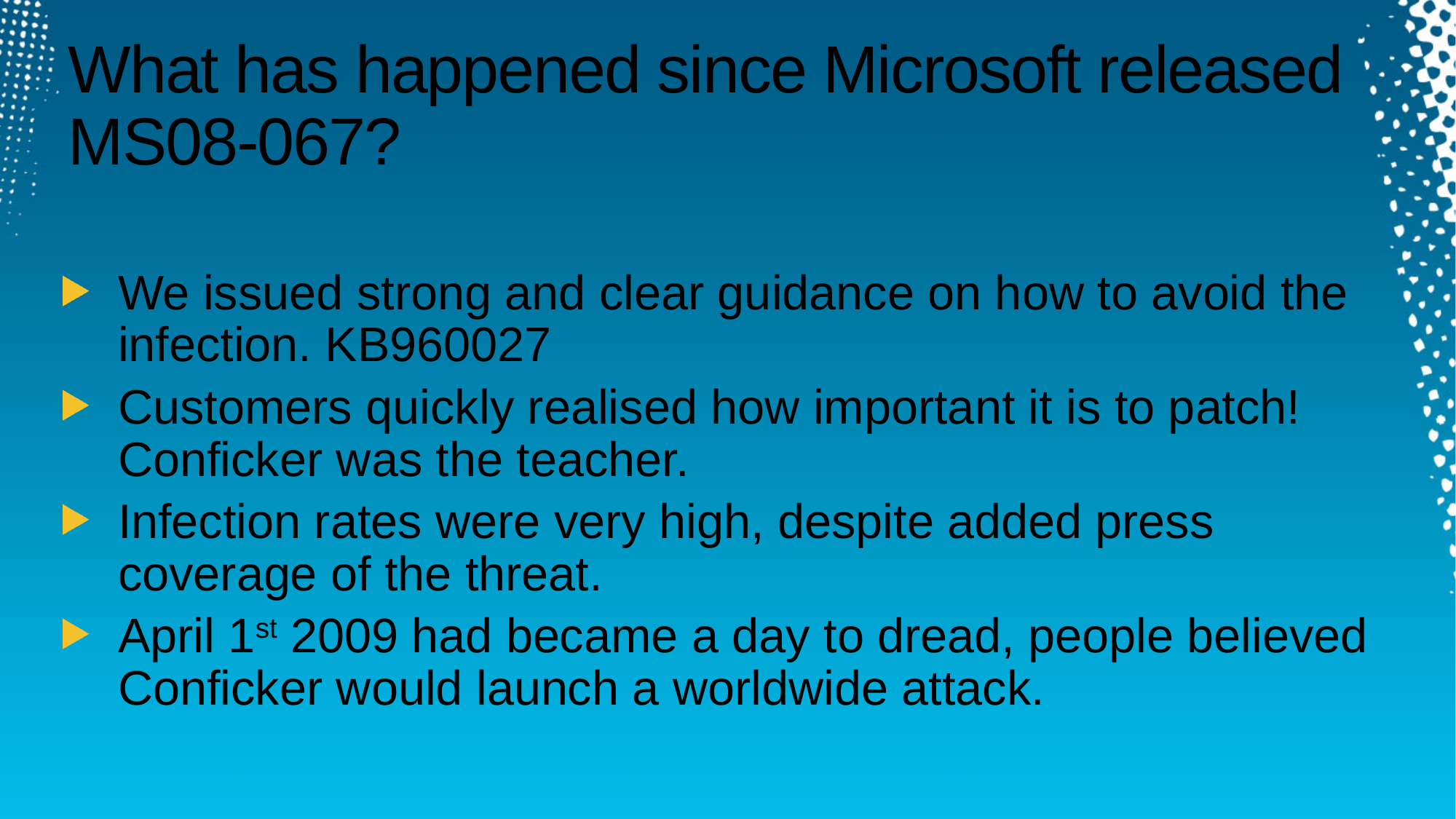

# What has happened since Microsoft released MS08-067?
We issued strong and clear guidance on how to avoid the infection. KB960027
Customers quickly realised how important it is to patch! Conficker was the teacher.
Infection rates were very high, despite added press coverage of the threat.
April 1st 2009 had became a day to dread, people believed Conficker would launch a worldwide attack.